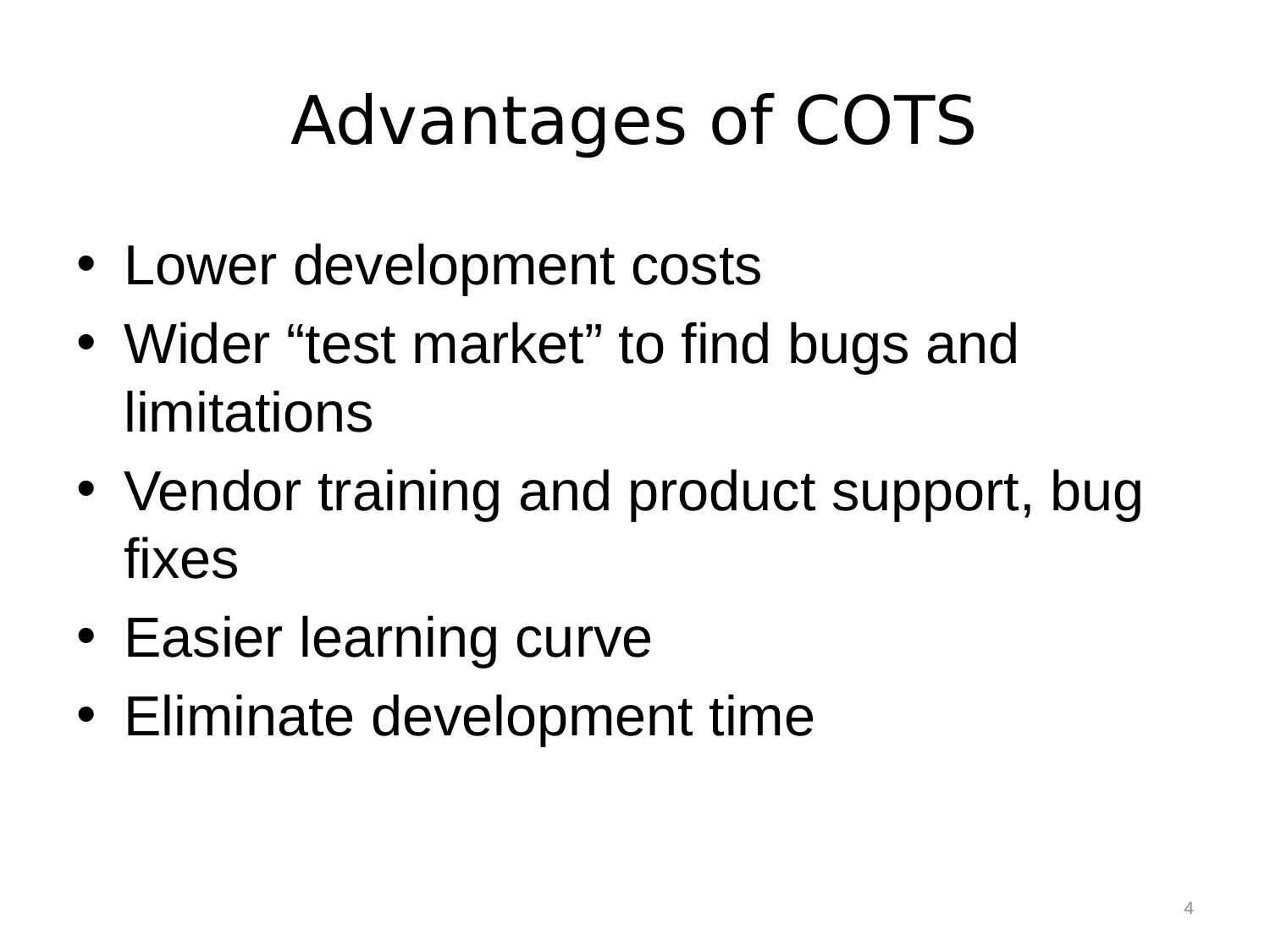

# Advantages of COTS
Lower development costs
Wider “test market” to find bugs and limitations
Vendor training and product support, bug fixes
Easier learning curve
Eliminate development time
4